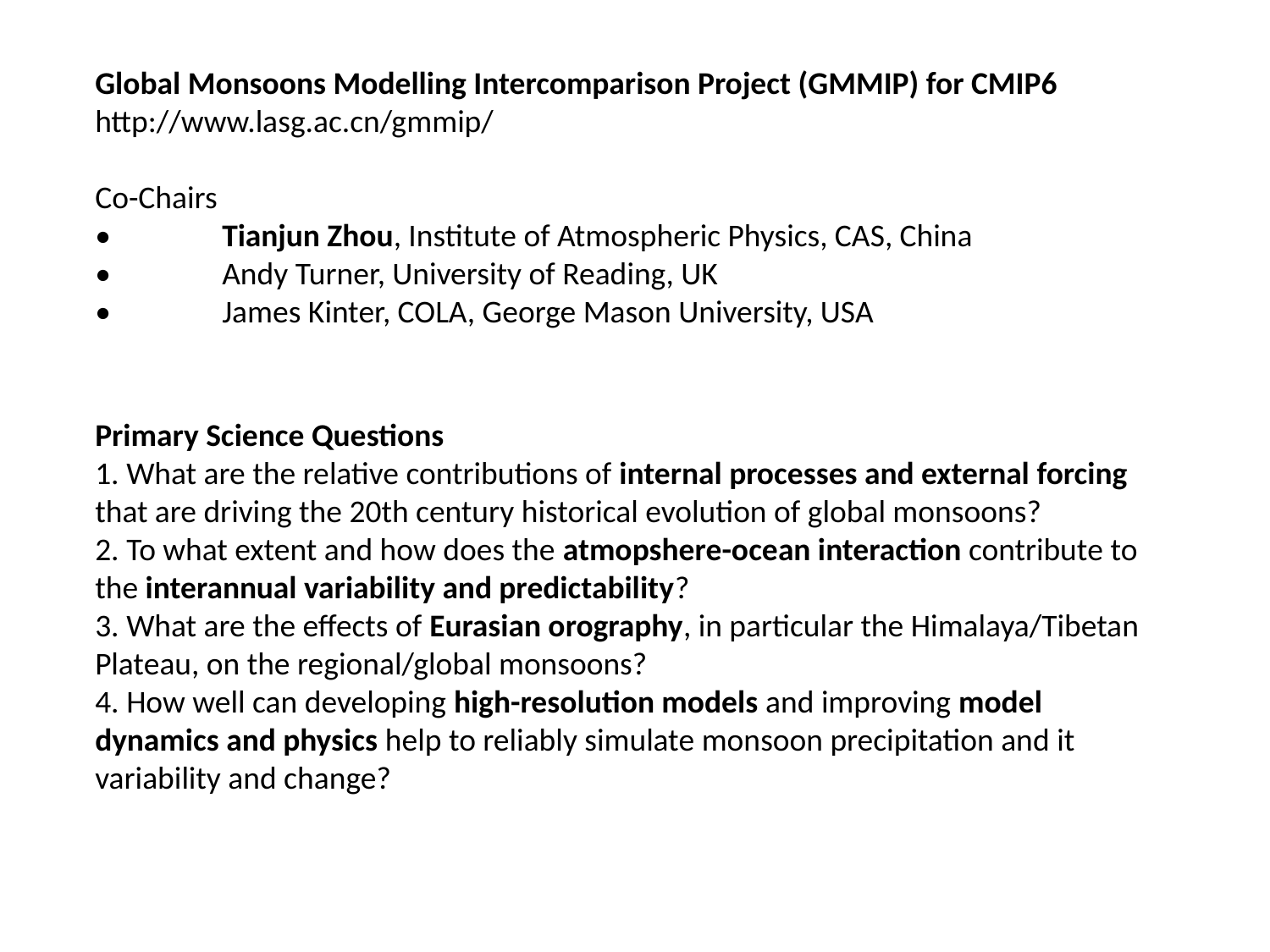

Global Monsoons Modelling Intercomparison Project (GMMIP) for CMIP6
http://www.lasg.ac.cn/gmmip/

Co-Chairs
•	Tianjun Zhou, Institute of Atmospheric Physics, CAS, China
•	Andy Turner, University of Reading, UK
•	James Kinter, COLA, George Mason University, USA
Primary Science Questions
1. What are the relative contributions of internal processes and external forcing that are driving the 20th century historical evolution of global monsoons?
2. To what extent and how does the atmopshere-ocean interaction contribute to the interannual variability and predictability?
3. What are the effects of Eurasian orography, in particular the Himalaya/Tibetan Plateau, on the regional/global monsoons?
4. How well can developing high-resolution models and improving model dynamics and physics help to reliably simulate monsoon precipitation and it variability and change?